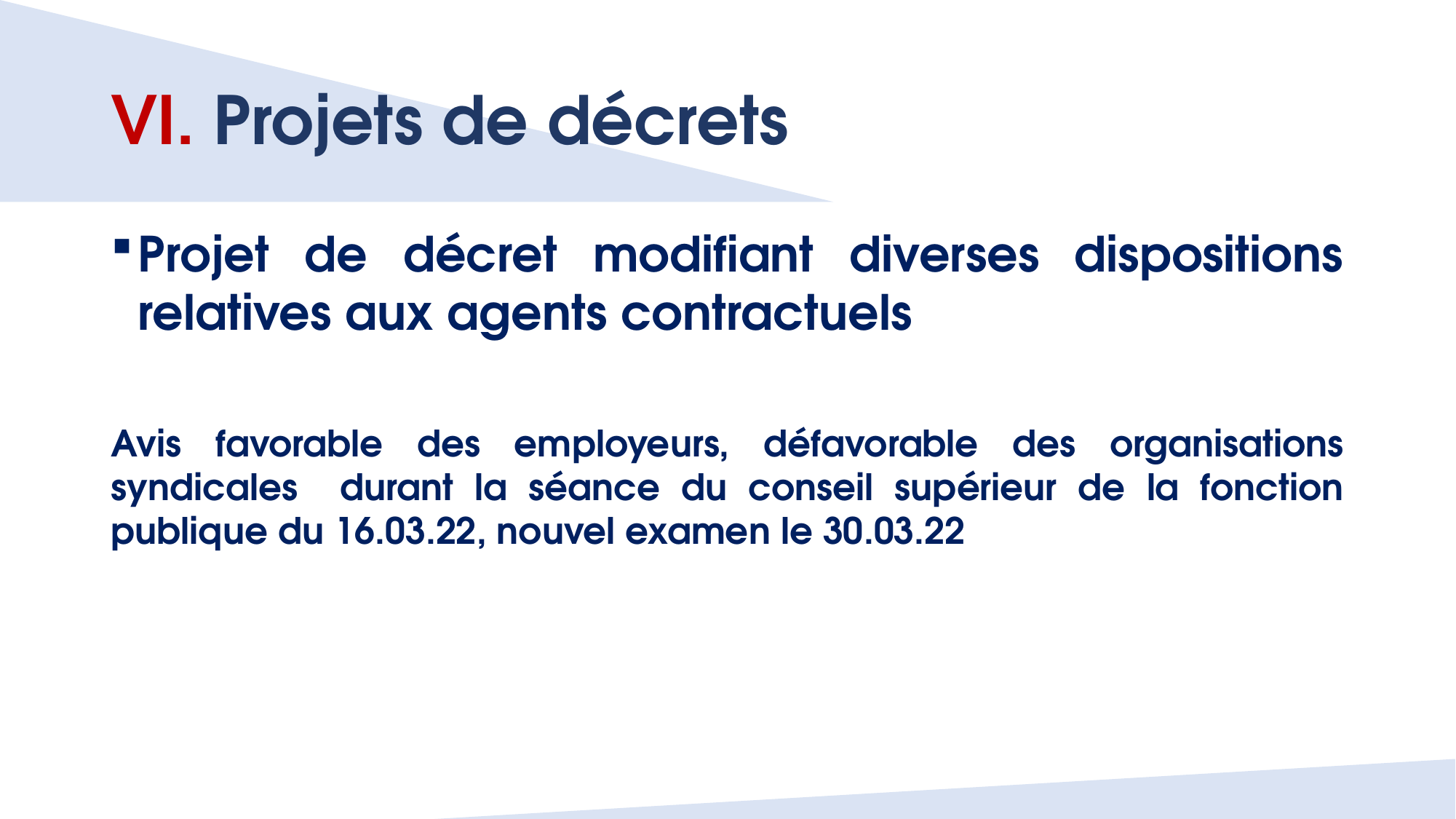

# VI. Projets de décrets
Projet de décret modifiant diverses dispositions relatives aux agents contractuels

Avis favorable des employeurs, défavorable des organisations syndicales  durant la séance du conseil supérieur de la fonction publique du 16.03.22, nouvel examen le 30.03.22

45